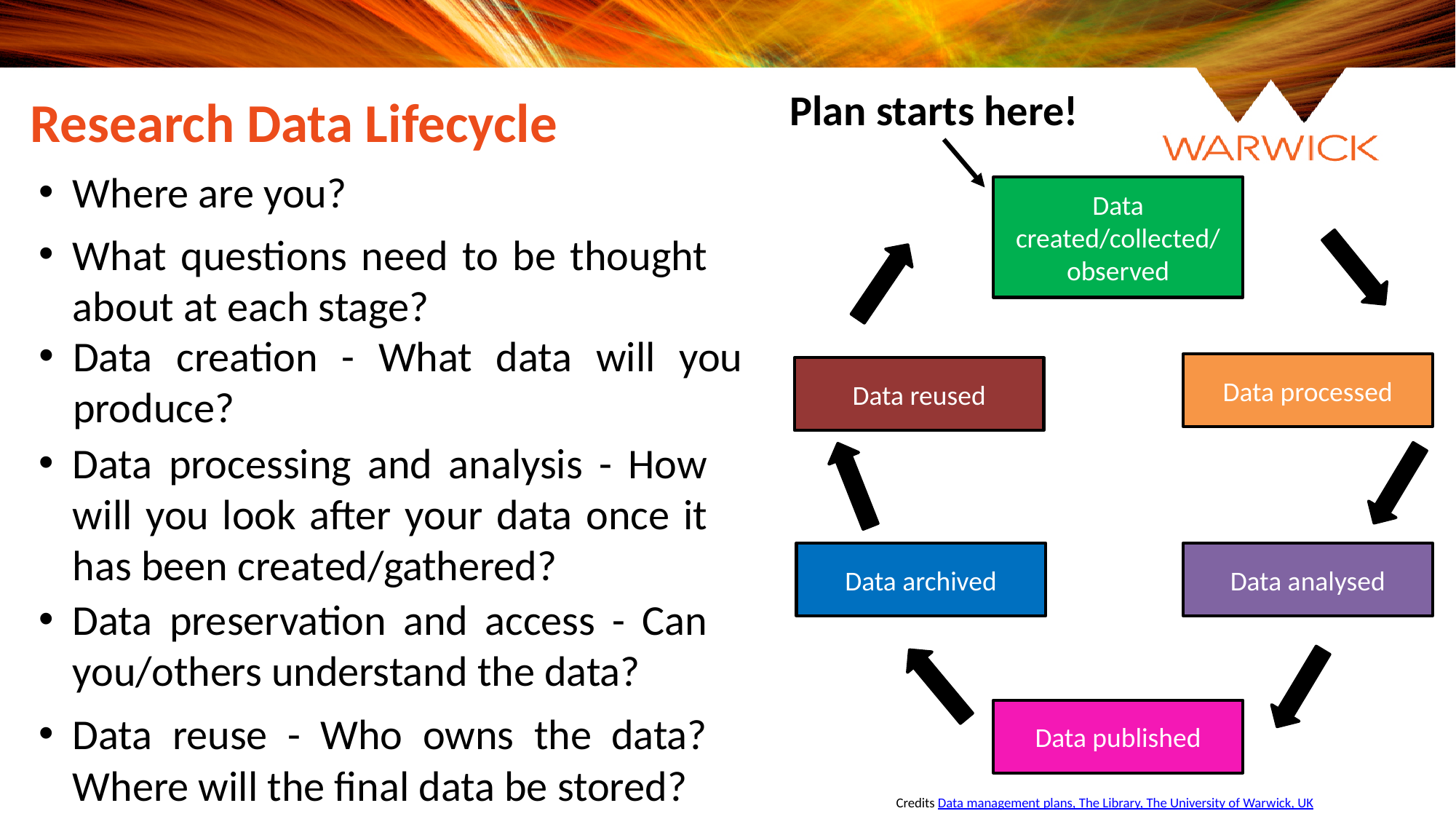

Plan starts here!
Research Data Lifecycle
Where are you?
Data created/collected/
observed
What questions need to be thought about at each stage?

Data creation - What data will you produce?
Data processed
Data reused
Data processing and analysis - How will you look after your data once it has been created/gathered?

Data archived
Data analysed
Data preservation and access - Can you/others understand the data?

Data published
Data reuse - Who owns the data? Where will the final data be stored?
Credits Data management plans, The Library, The University of Warwick, UK